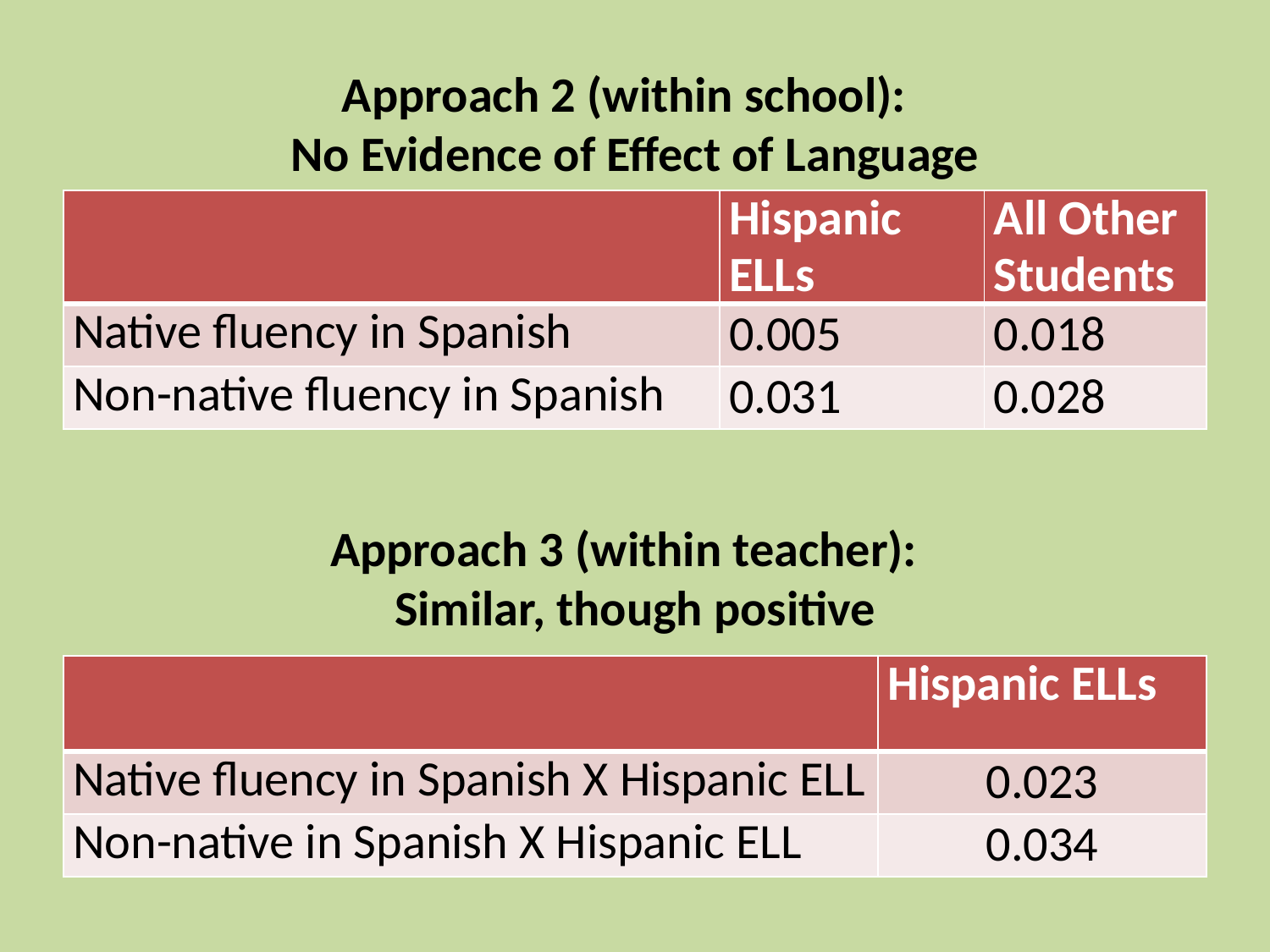

# Approach 2 (within school): No Evidence of Effect of Language
|  | Hispanic ELLs | All Other Students |
| --- | --- | --- |
| Native fluency in Spanish | 0.005 | 0.018 |
| Non-native fluency in Spanish | 0.031 | 0.028 |
Approach 3 (within teacher):
Similar, though positive
|  | Hispanic ELLs |
| --- | --- |
| Native fluency in Spanish X Hispanic ELL | 0.023 |
| Non-native in Spanish X Hispanic ELL | 0.034 |